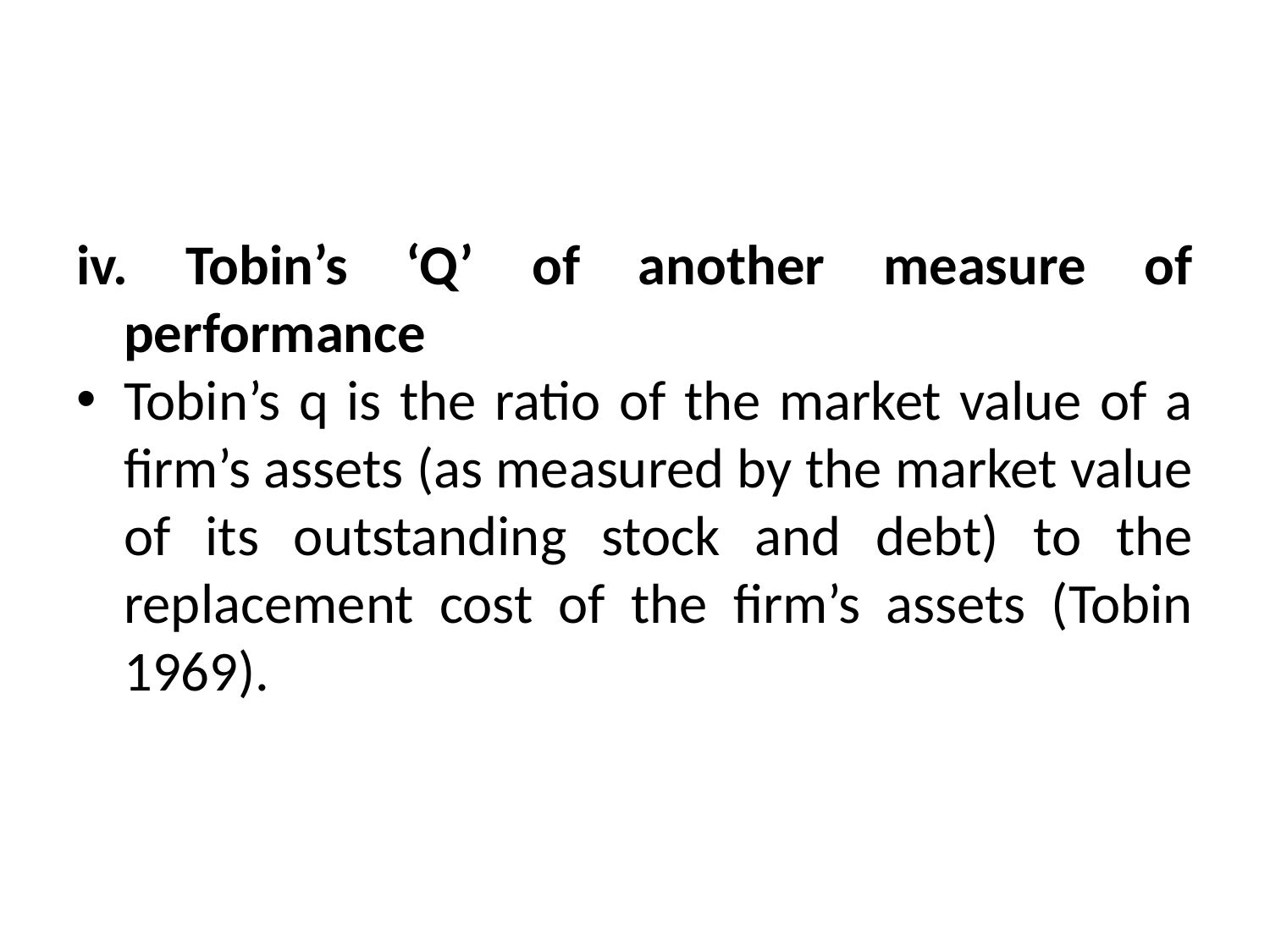

#
iv. Tobin’s ‘Q’ of another measure of performance
Tobin’s q is the ratio of the market value of a firm’s assets (as measured by the market value of its outstanding stock and debt) to the replacement cost of the firm’s assets (Tobin 1969).